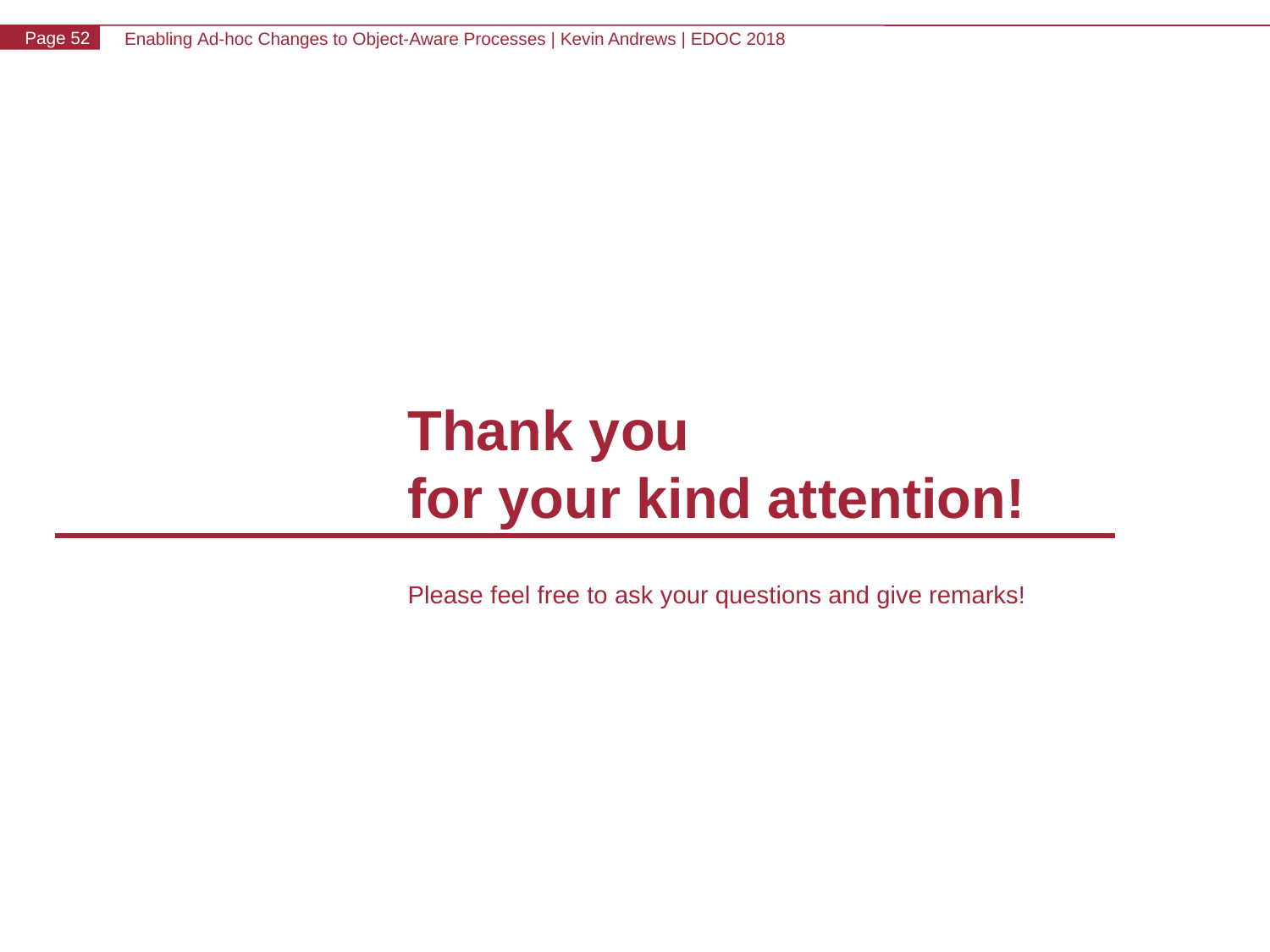

Thank you
for your kind attention!
Please feel free to ask your questions and give remarks!